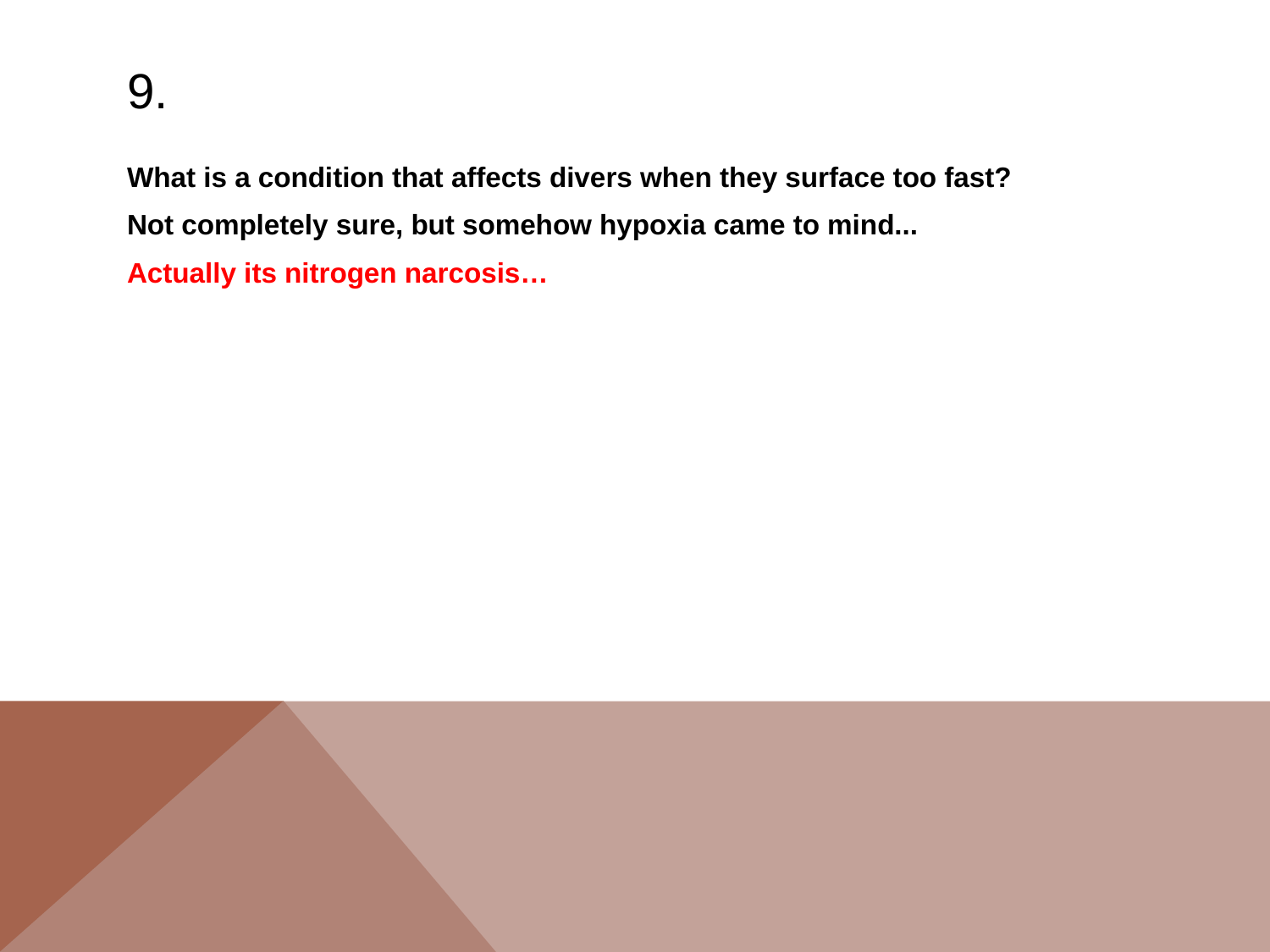

# 9.
What is a condition that affects divers when they surface too fast?
Not completely sure, but somehow hypoxia came to mind...
Actually its nitrogen narcosis…